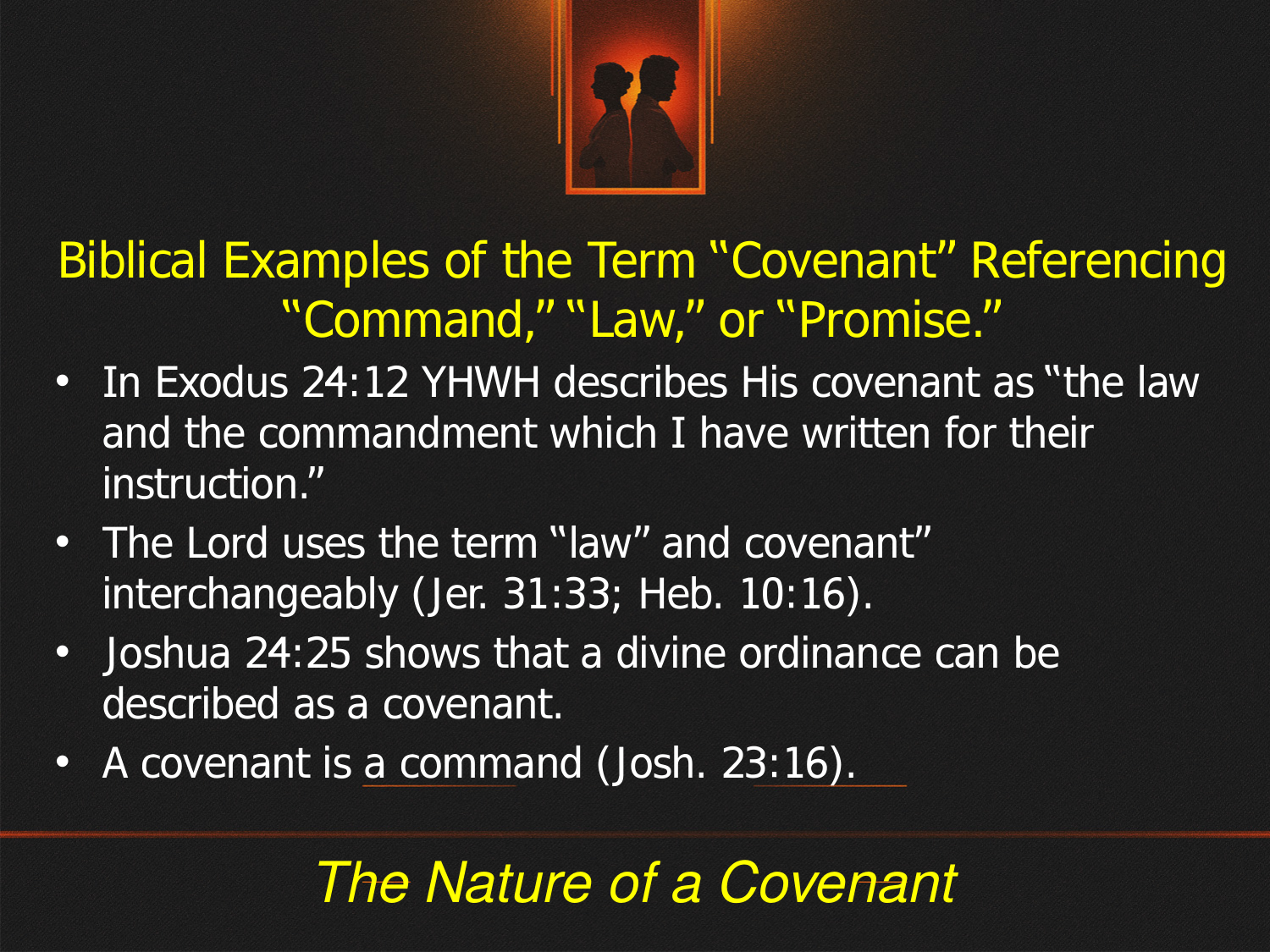

Biblical Examples of the Term “Covenant” Referencing “Command,” “Law,” or “Promise.”
In Exodus 24:12 YHWH describes His covenant as “the law and the commandment which I have written for their instruction.”
The Lord uses the term “law” and covenant” interchangeably (Jer. 31:33; Heb. 10:16).
Joshua 24:25 shows that a divine ordinance can be described as a covenant.
A covenant is a command (Josh. 23:16).
# The Nature of a Covenant